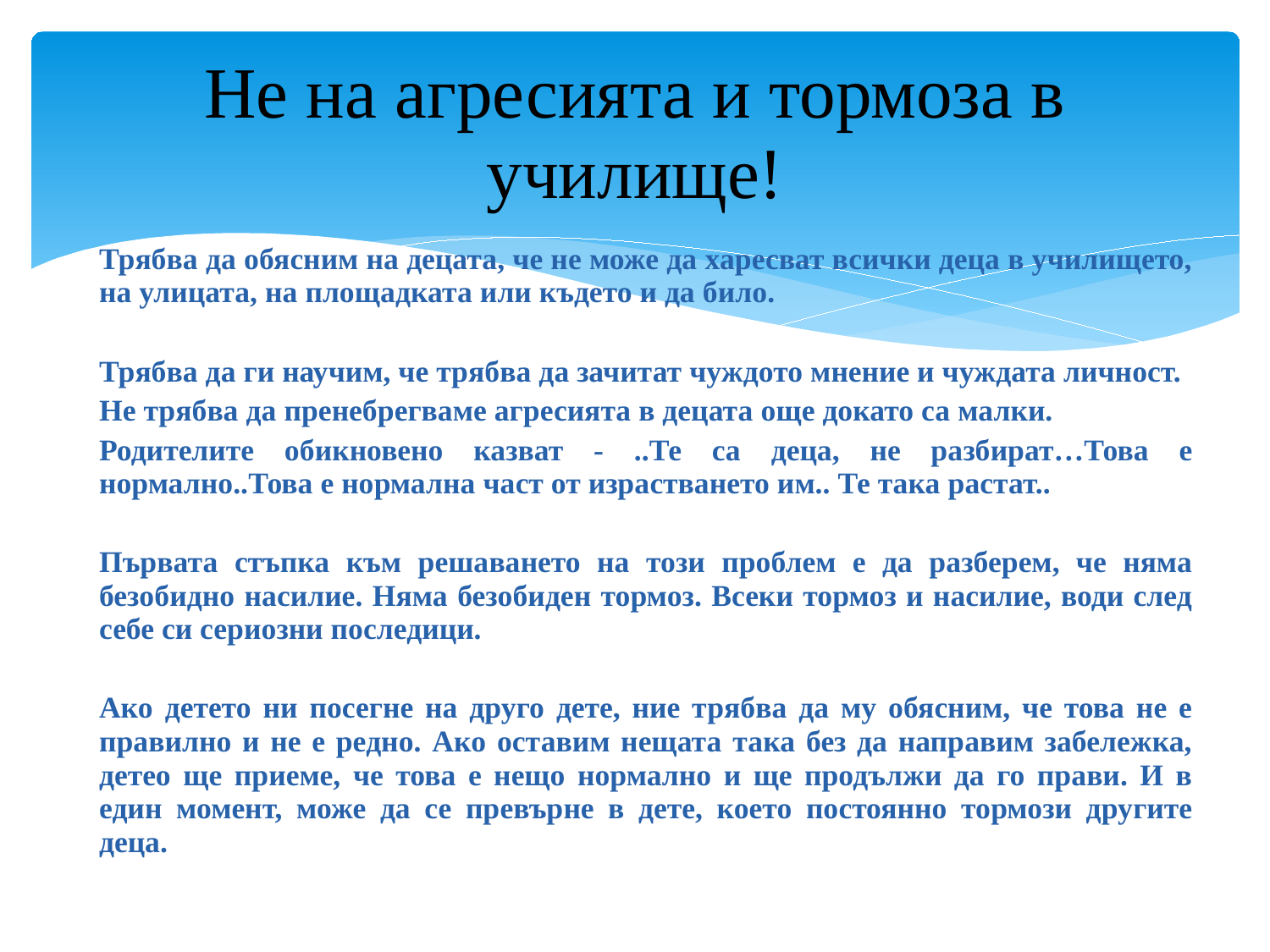

# Не на агресията и тормоза в училище!
Трябва да обясним на децата, че не може да харесват всички деца в училището, на улицата, на площадката или където и да било.

Трябва да ги научим, че трябва да зачитат чуждото мнение и чуждата личност.
Не трябва да пренебрегваме агресията в децата още докато са малки.
Родителите обикновено казват - ..Те са деца, не разбират…Това е нормално..Това е нормална част от израстването им.. Те така растат..

Първата стъпка към решаването на този проблем е да разберем, че няма безобидно насилие. Няма безобиден тормоз. Всеки тормоз и насилие, води след себе си сериозни последици.

Ако детето ни посегне на друго дете, ние трябва да му обясним, че това не е правилно и не е редно. Ако оставим нещата така без да направим забележка, детео ще приеме, че това е нещо нормално и ще продължи да го прави. И в един момент, може да се превърне в дете, което постоянно тормози другите деца.